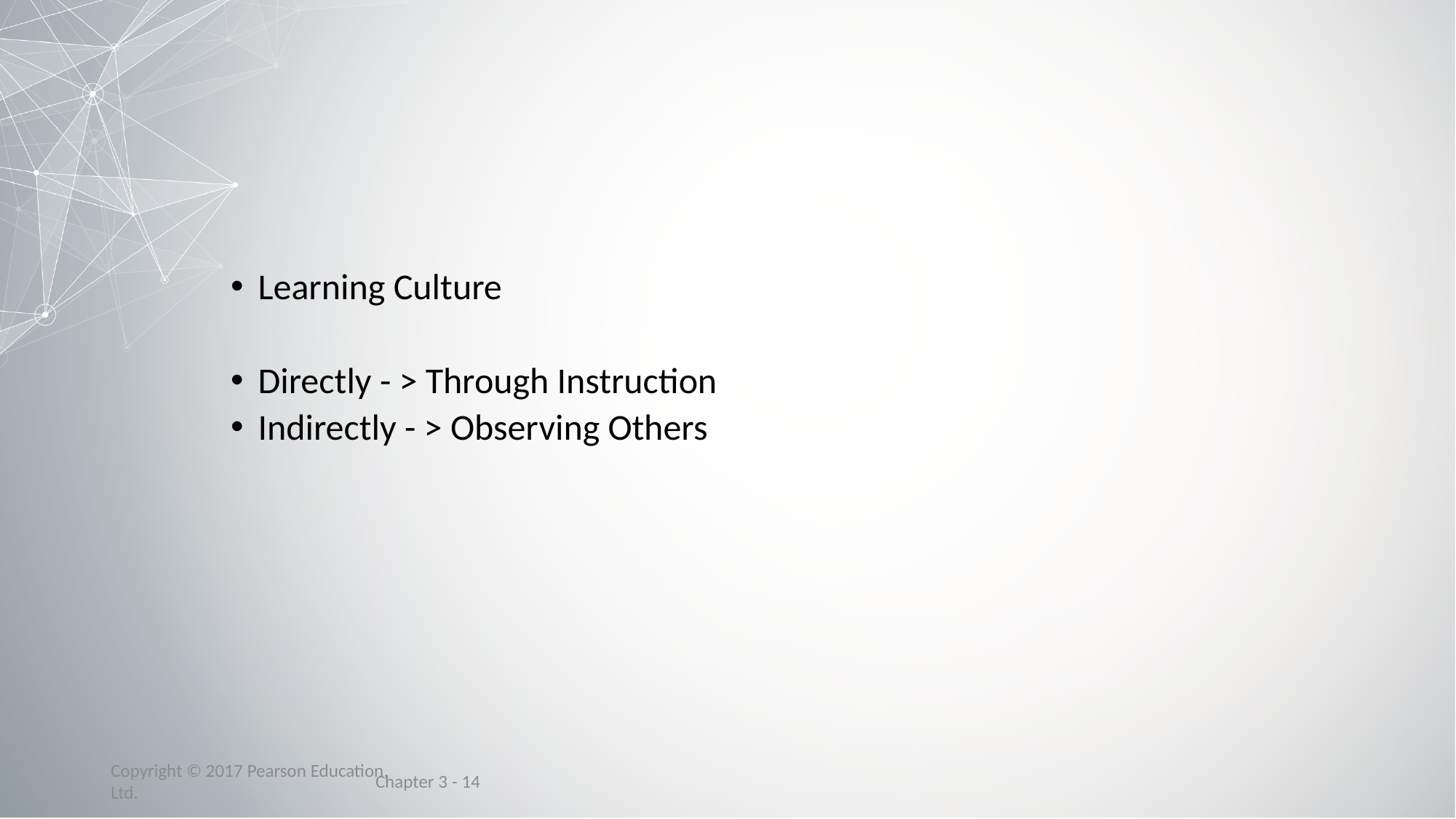

#
Learning Culture

Directly - > Through Instruction
Indirectly - > Observing Others

Chapter 3 - 14
Copyright © 2017 Pearson Education, Ltd.